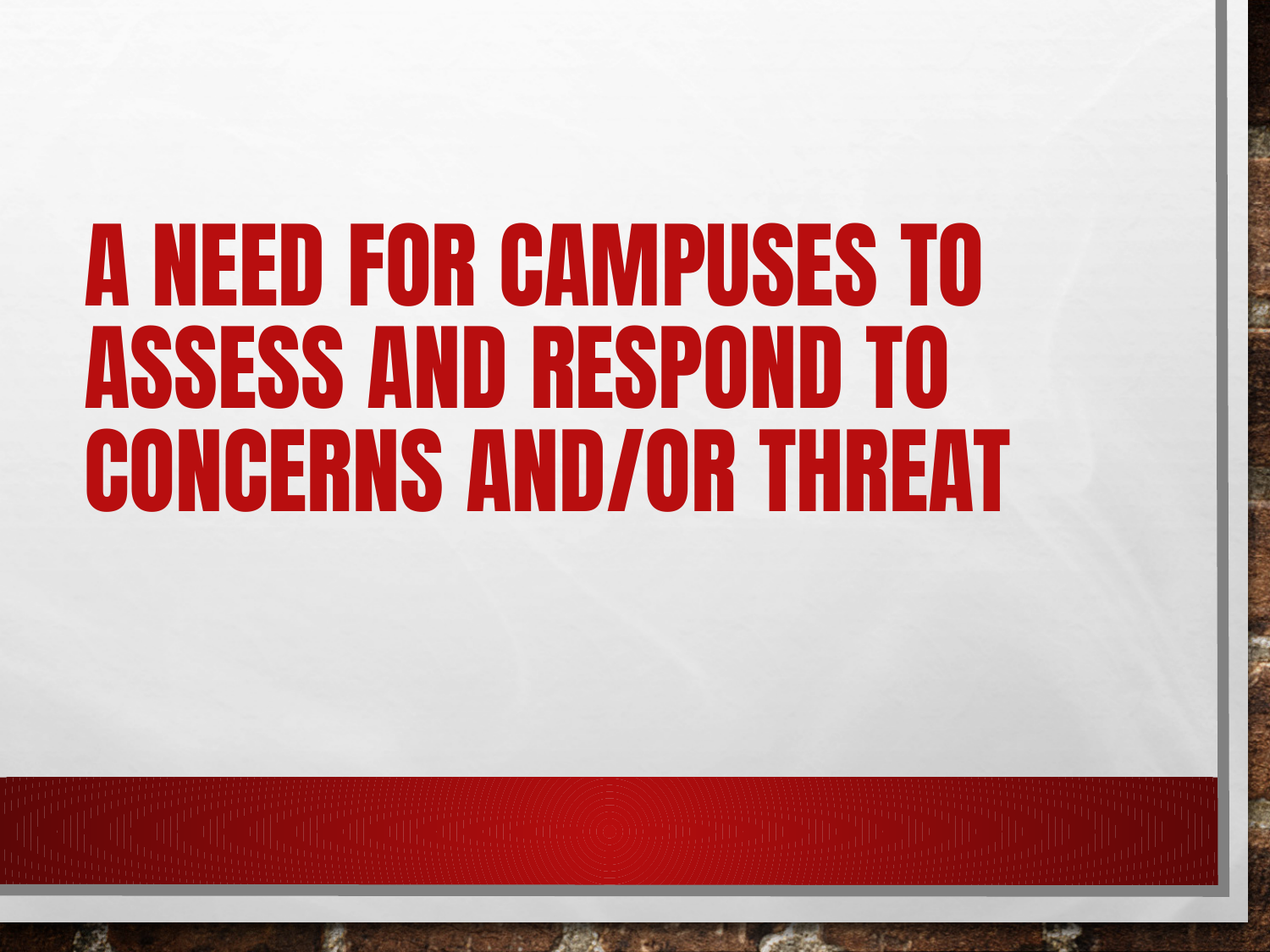

# A need for campuses to assess and respond to concerns and/or threat